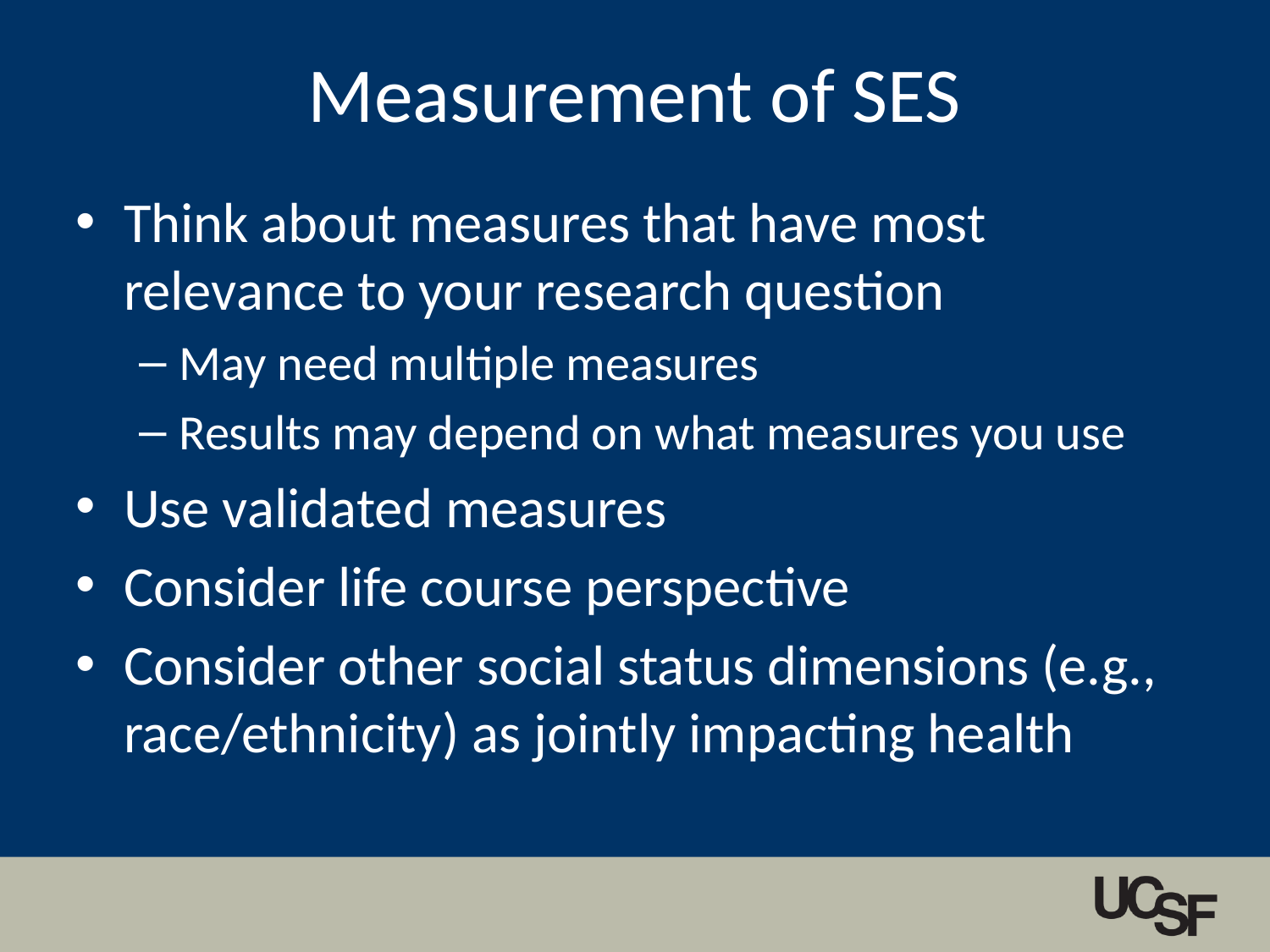

# Measurement of SES
Think about measures that have most relevance to your research question
May need multiple measures
Results may depend on what measures you use
Use validated measures
Consider life course perspective
Consider other social status dimensions (e.g., race/ethnicity) as jointly impacting health